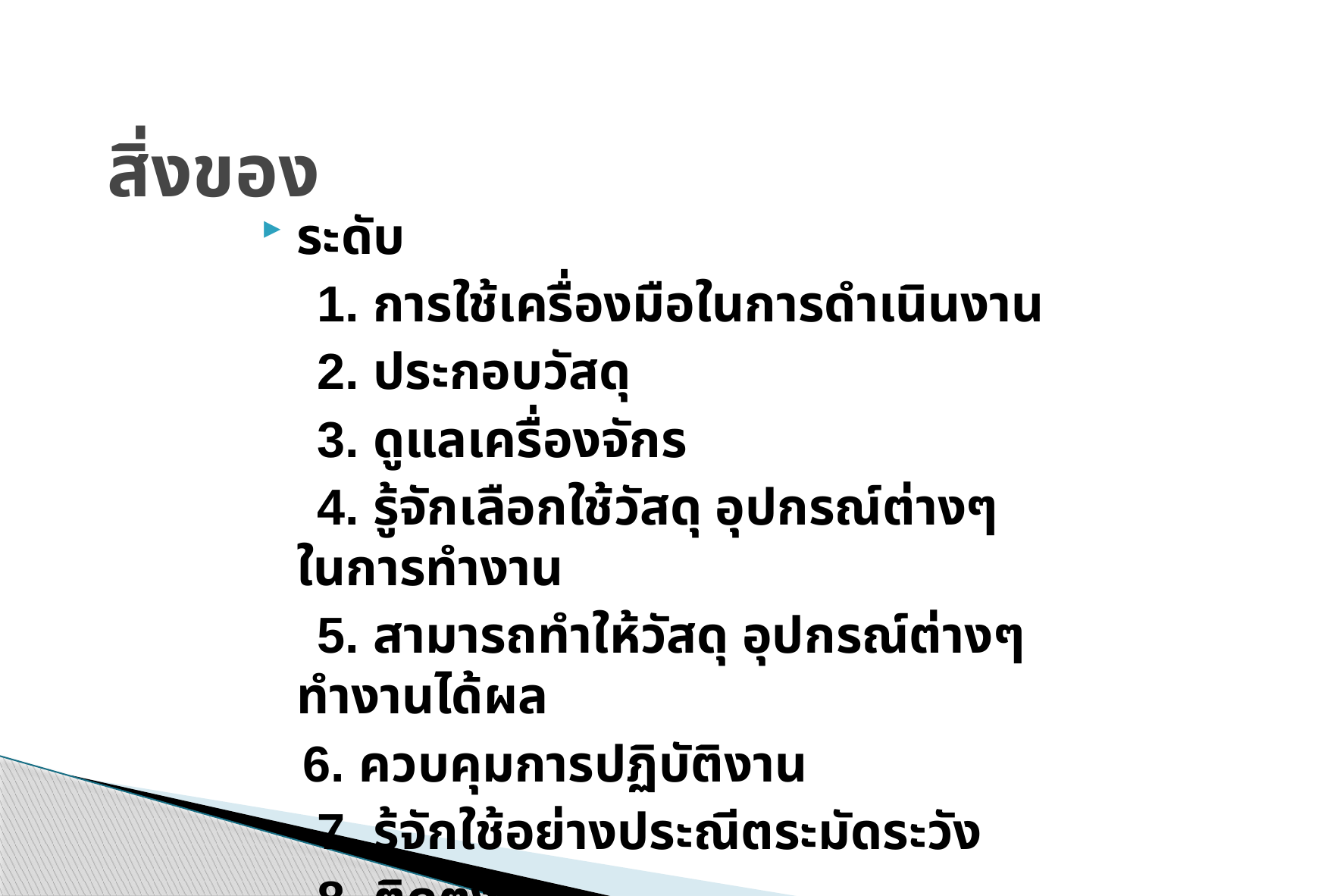

# สิ่งของ
ระดับ
    1. การใช้เครื่องมือในการดำเนินงาน
    2. ประกอบวัสดุ
    3. ดูแลเครื่องจักร
    4. รู้จักเลือกใช้วัสดุ อุปกรณ์ต่างๆ ในการทำงาน
    5. สามารถทำให้วัสดุ อุปกรณ์ต่างๆ ทำงานได้ผล
   6. ควบคุมการปฏิบัติงาน
    7. รู้จักใช้อย่างประณีตระมัดระวัง
    8. ติดตั้ง